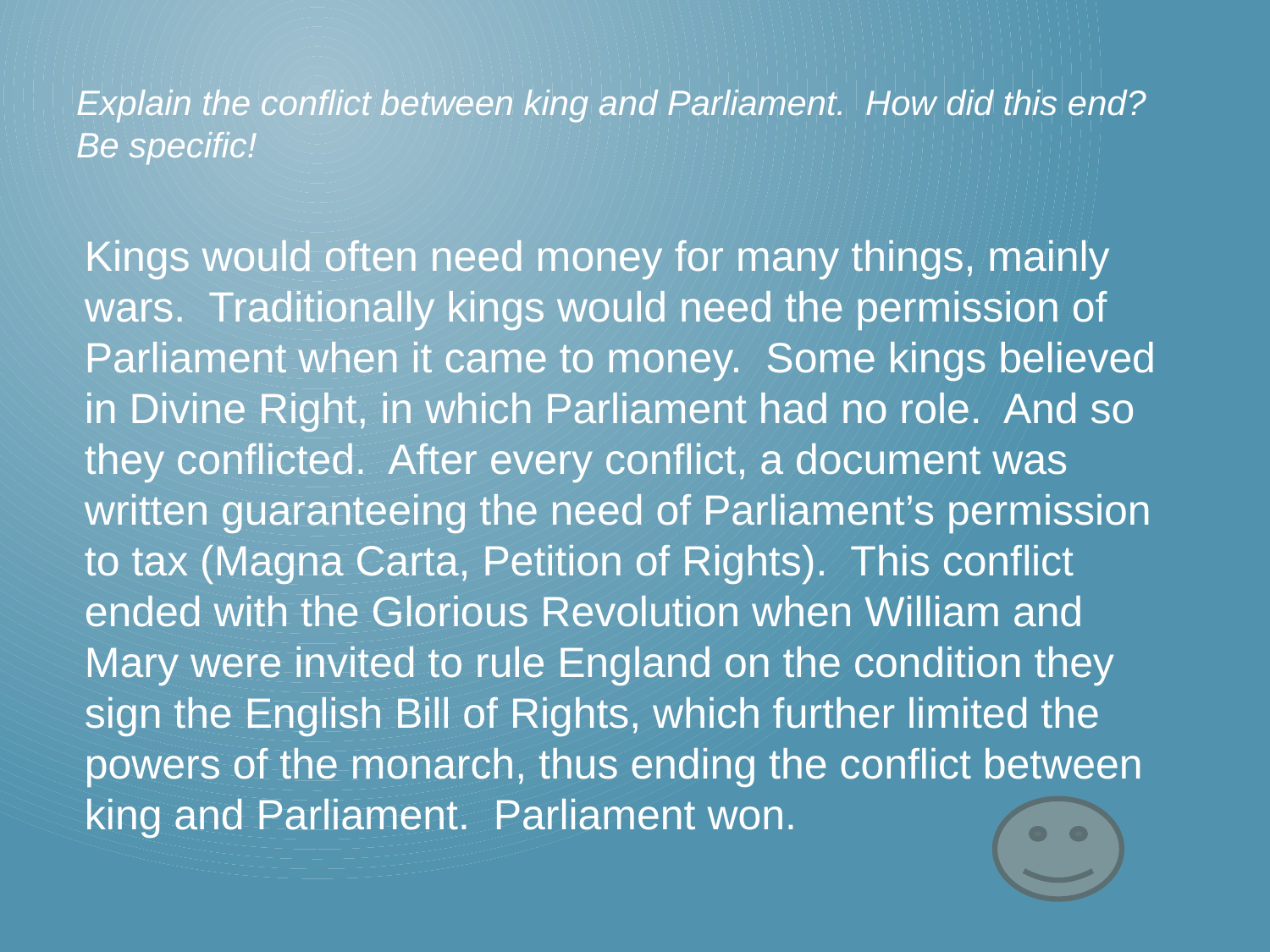

Explain the conflict between king and Parliament.  How did this end?  Be specific!
# Kings would often need money for many things, mainly wars.  Traditionally kings would need the permission of Parliament when it came to money.  Some kings believed in Divine Right, in which Parliament had no role.  And so they conflicted.  After every conflict, a document was written guaranteeing the need of Parliament’s permission to tax (Magna Carta, Petition of Rights).  This conflict ended with the Glorious Revolution when William and Mary were invited to rule England on the condition they sign the English Bill of Rights, which further limited the powers of the monarch, thus ending the conflict between king and Parliament.  Parliament won.